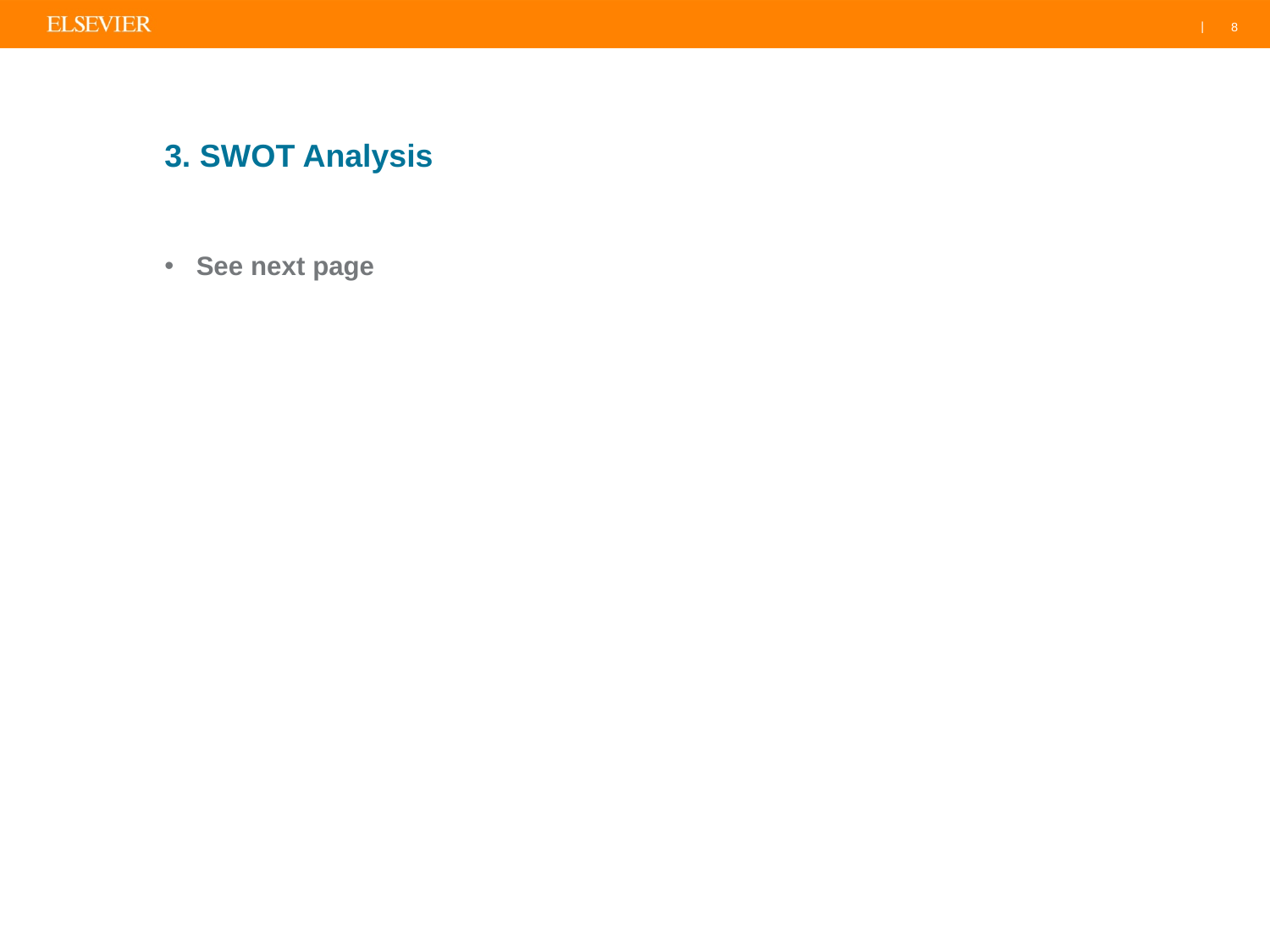

8
# 3. SWOT Analysis
See next page